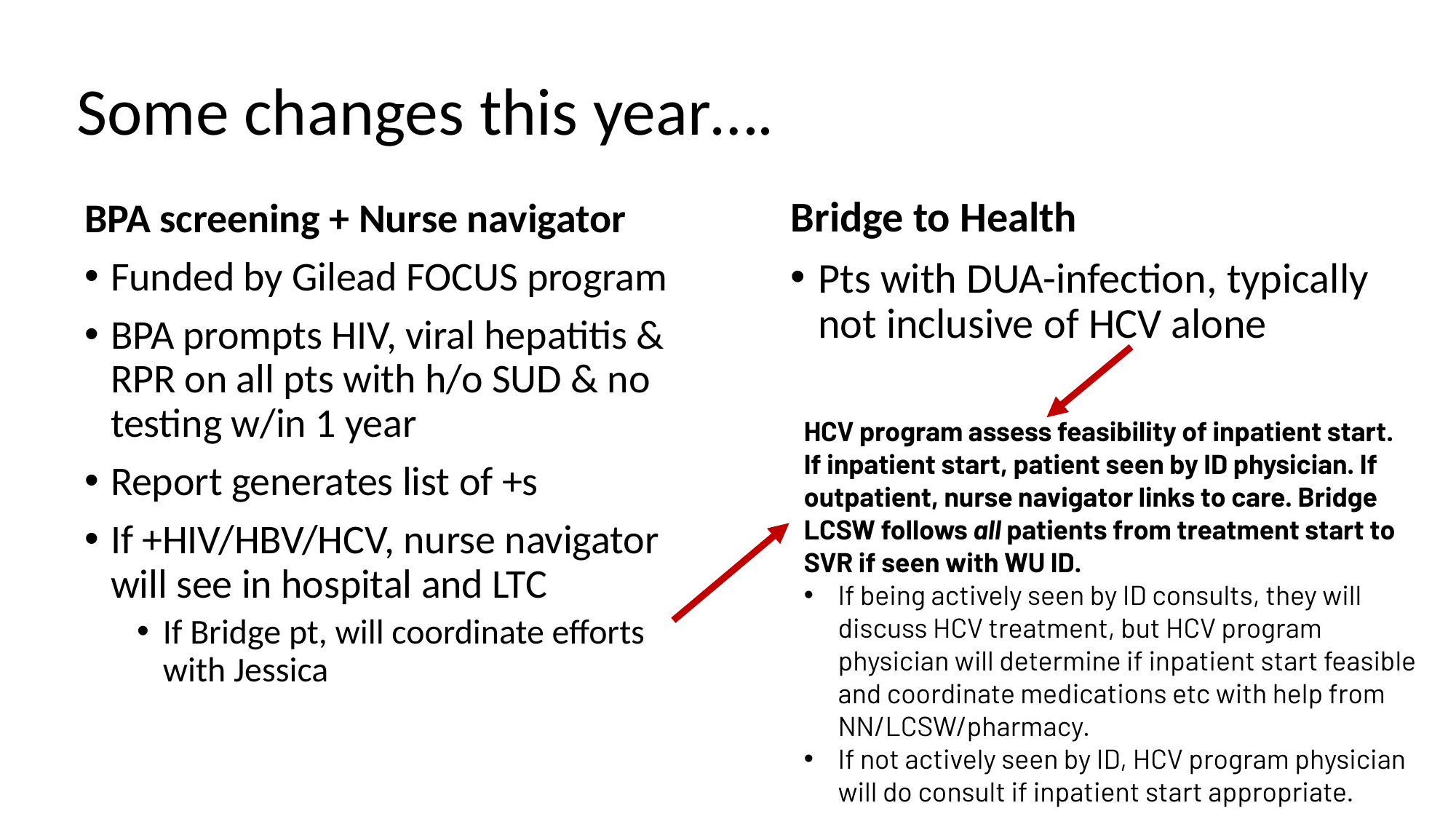

# Some changes this year….
Bridge to Health
Pts with DUA-infection, typically not inclusive of HCV alone
BPA screening + Nurse navigator
Funded by Gilead FOCUS program
BPA prompts HIV, viral hepatitis & RPR on all pts with h/o SUD & no testing w/in 1 year
Report generates list of +s
If +HIV/HBV/HCV, nurse navigator will see in hospital and LTC
If Bridge pt, will coordinate efforts with Jessica
HCV program assess feasibility of inpatient start.
If inpatient start, patient seen by ID physician. If outpatient, nurse navigator links to care. Bridge LCSW follows all patients from treatment start to SVR if seen with WU ID.
If being actively seen by ID consults, they will discuss HCV treatment, but HCV program physician will determine if inpatient start feasible and coordinate medications etc with help from NN/LCSW/pharmacy.
If not actively seen by ID, HCV program physician will do consult if inpatient start appropriate.